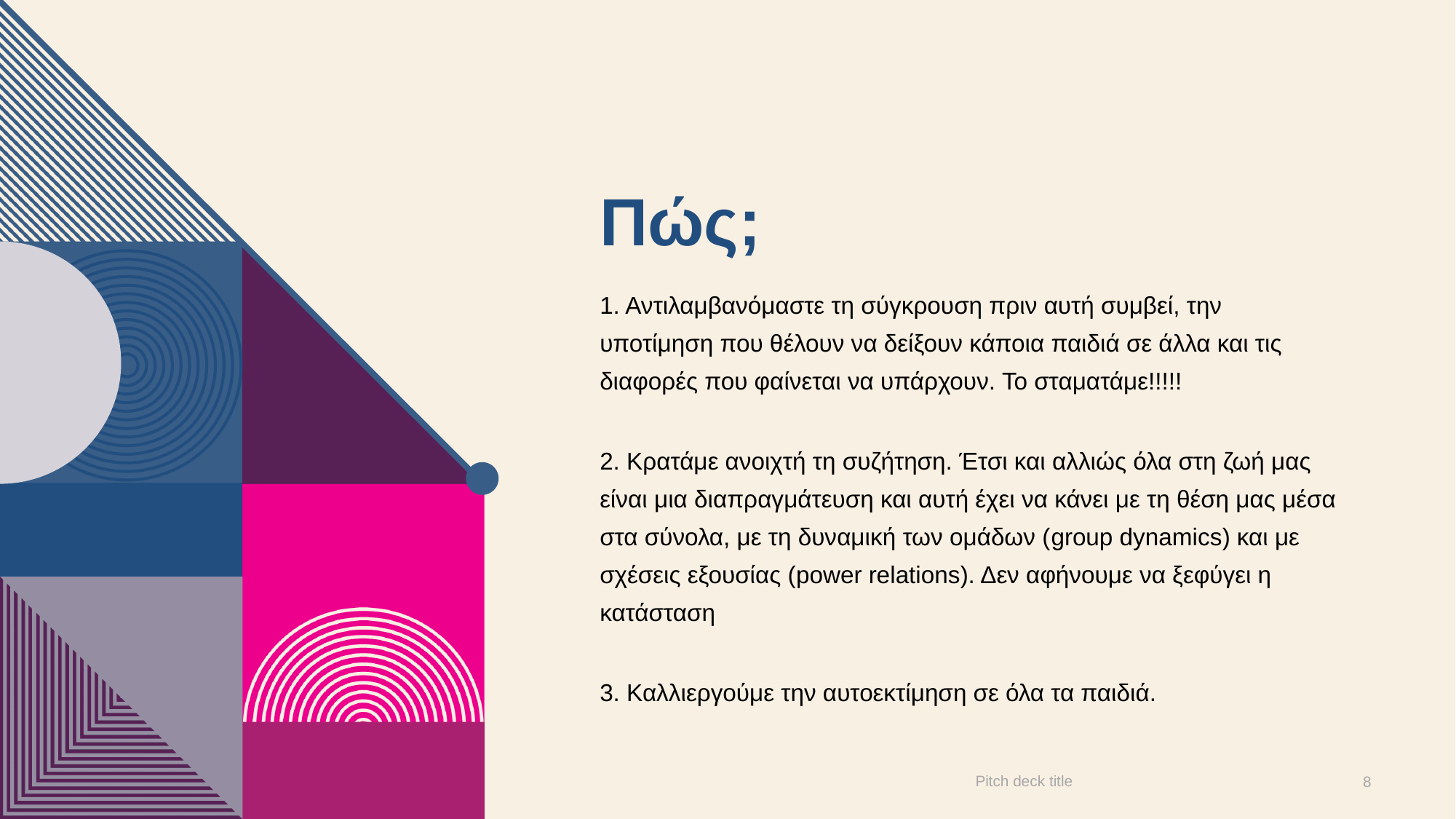

# Πώς;
1. Αντιλαμβανόμαστε τη σύγκρουση πριν αυτή συμβεί, την υποτίμηση που θέλουν να δείξουν κάποια παιδιά σε άλλα και τις διαφορές που φαίνεται να υπάρχουν. Το σταματάμε!!!!!

2. Κρατάμε ανοιχτή τη συζήτηση. Έτσι και αλλιώς όλα στη ζωή μας είναι μια διαπραγμάτευση και αυτή έχει να κάνει με τη θέση μας μέσα στα σύνολα, με τη δυναμική των ομάδων (group dynamics) και με σχέσεις εξουσίας (power relations). Δεν αφήνουμε να ξεφύγει η κατάσταση

3. Καλλιεργούμε την αυτοεκτίμηση σε όλα τα παιδιά.

Pitch deck title
8